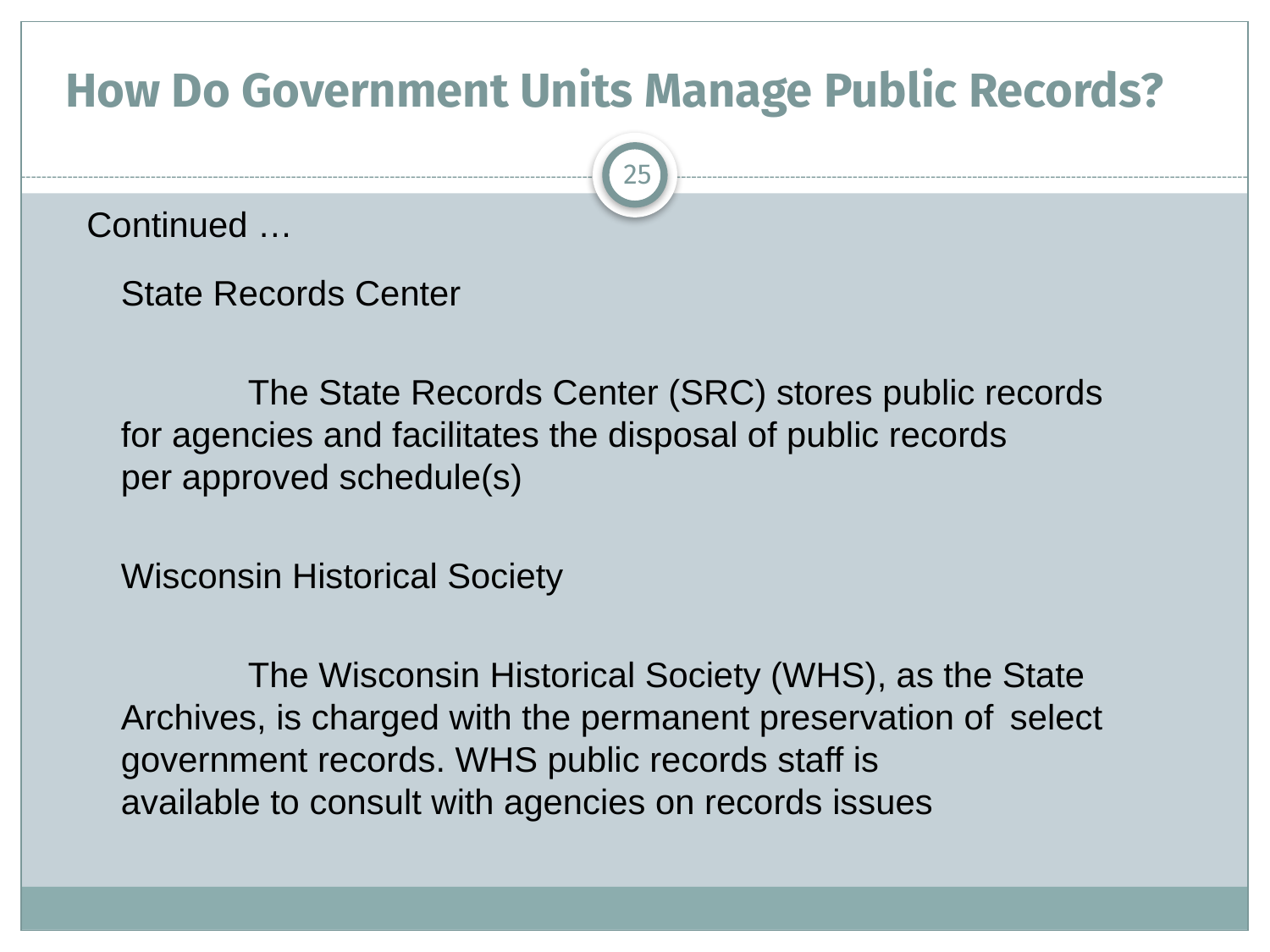

# How Do Government Units Manage Public Records?
25
Continued …
State Records Center

	The State Records Center (SRC) stores public records 	for agencies and facilitates the disposal of public records 	per approved schedule(s)

Wisconsin Historical Society

	The Wisconsin Historical Society (WHS), as the State 	Archives, is charged with the permanent preservation of 	select government records. WHS public records staff is 	available to consult with agencies on records issues